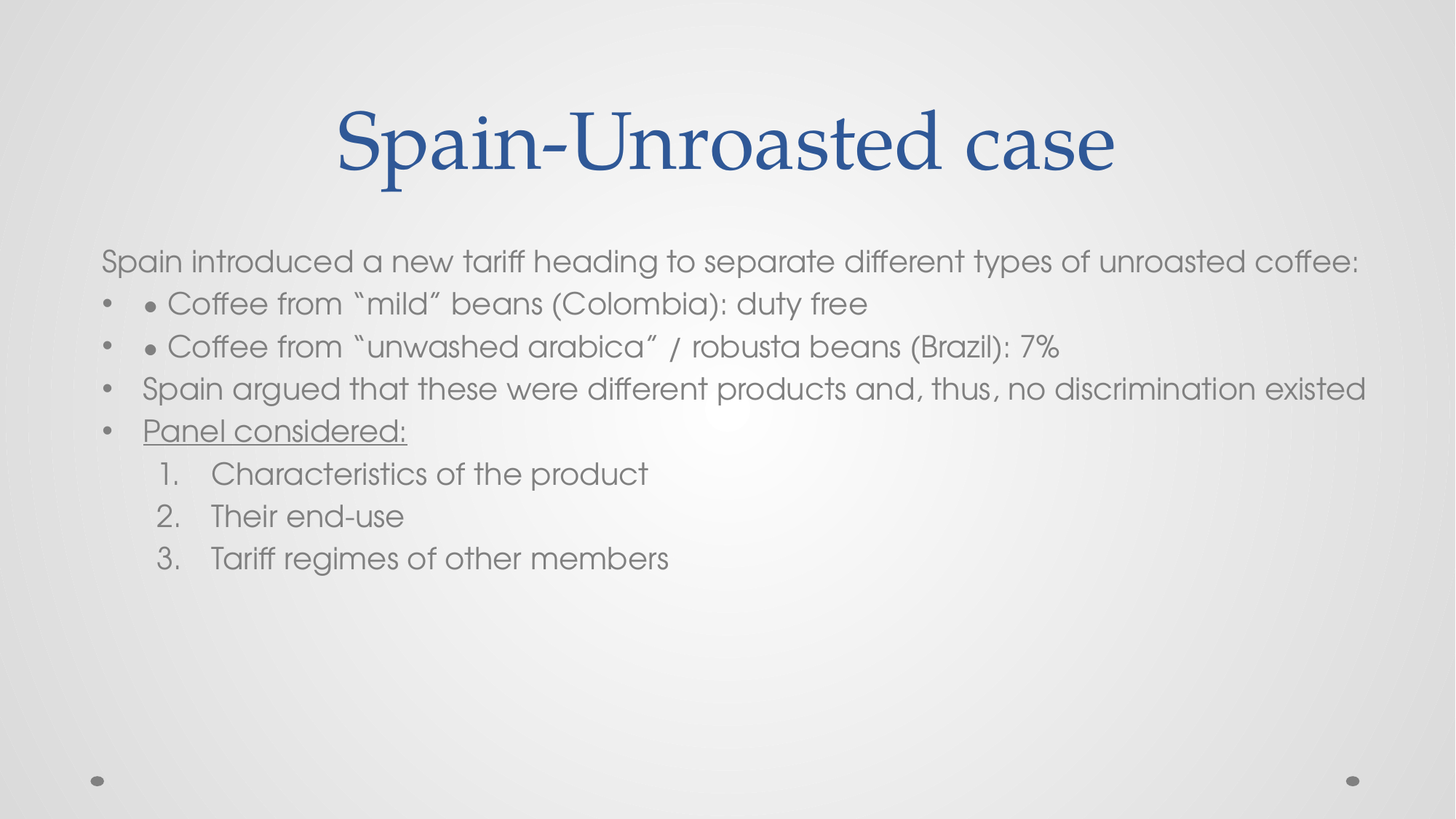

# Spain-Unroasted case
Spain introduced a new tariff heading to separate different types of unroasted coffee:
• Coffee from “mild” beans (Colombia): duty free
• Coffee from “unwashed arabica” / robusta beans (Brazil): 7%
Spain argued that these were different products and, thus, no discrimination existed
Panel considered:
Characteristics of the product
Their end-use
Tariff regimes of other members